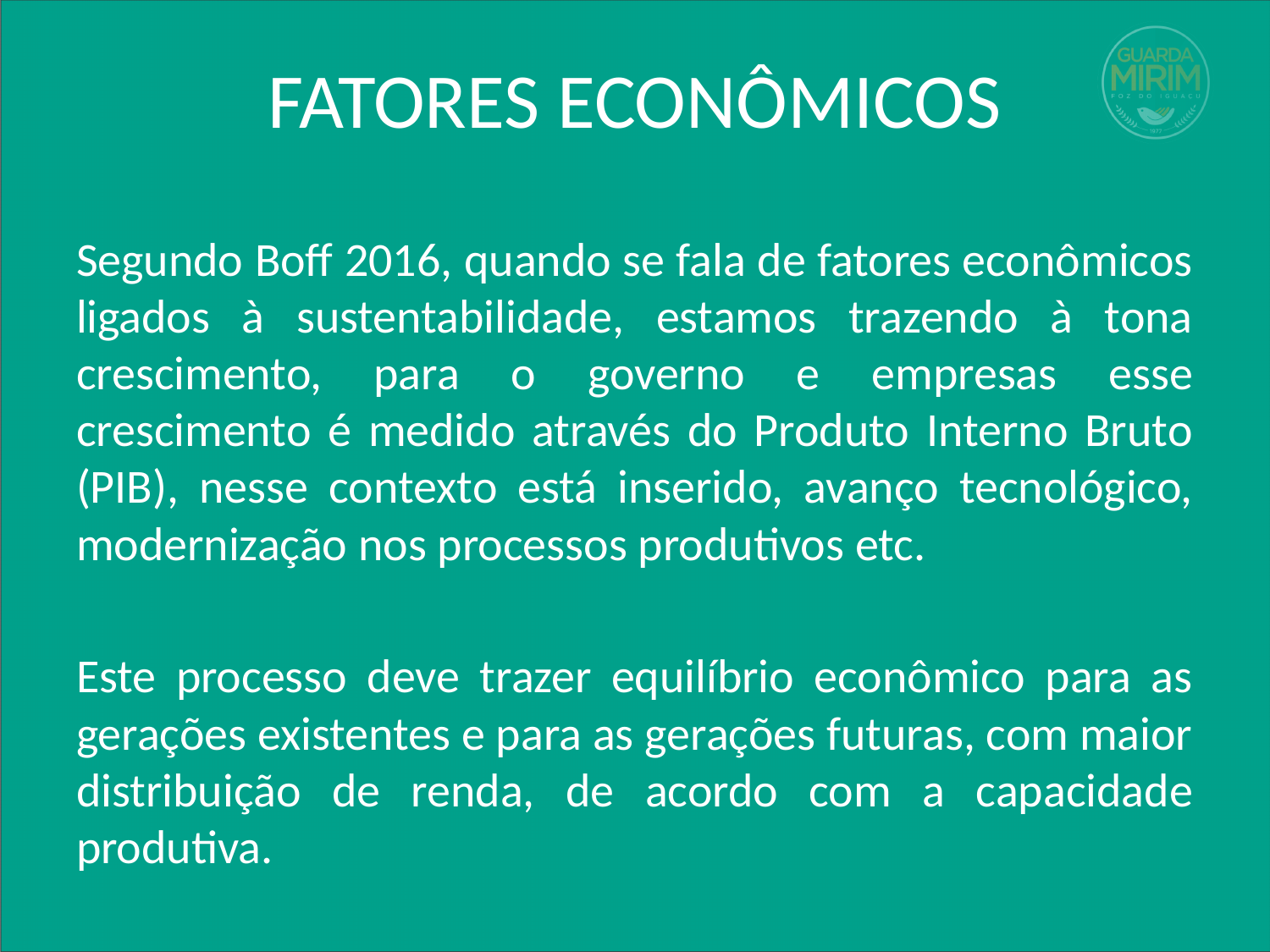

# FATORES ECONÔMICOS
Segundo Boff 2016, quando se fala de fatores econômicos ligados à sustentabilidade, estamos trazendo à tona crescimento, para o governo e empresas esse crescimento é medido através do Produto Interno Bruto (PIB), nesse contexto está inserido, avanço tecnológico, modernização nos processos produtivos etc.

Este processo deve trazer equilíbrio econômico para as gerações existentes e para as gerações futuras, com maior distribuição de renda, de acordo com a capacidade produtiva.